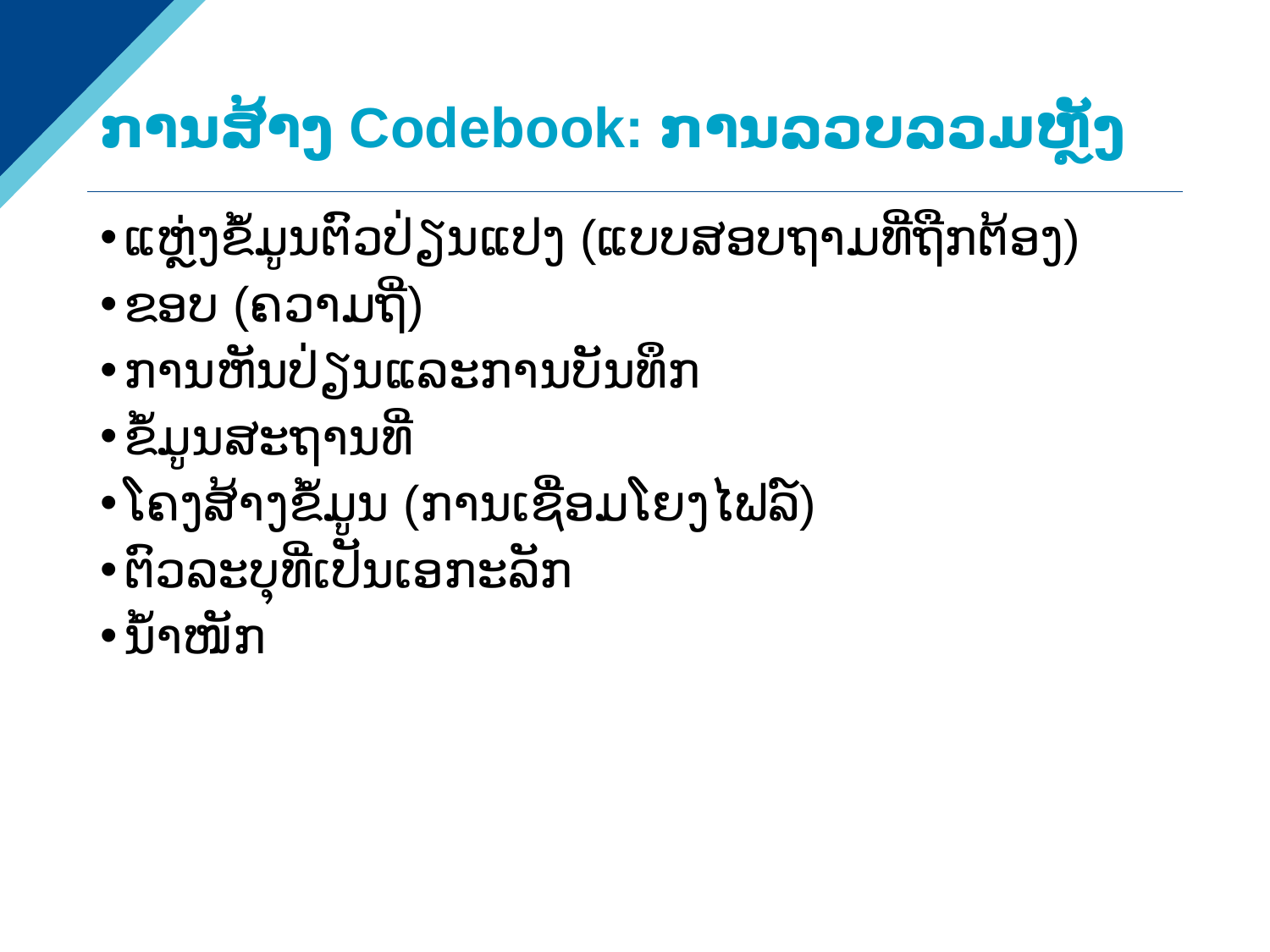

# ການສ້າງ Codebook: ການລວບລວມຫຼັງ
ແຫຼ່ງ​ຂໍ້​ມູນ​ຕົວ​ປ່ຽນ​ແປງ (ແບບ​ສອບ​ຖາມ​ທີ່​ຖືກ​ຕ້ອງ​)
ຂອບ (ຄວາມຖີ່)
ການ​ຫັນ​ປ່ຽນ​ແລະ​ການ​ບັນ​ທຶກ​
ຂໍ້ມູນສະຖານທີ່
ໂຄງສ້າງຂໍ້ມູນ (ການເຊື່ອມໂຍງໄຟລ໌)
ຕົວລະບຸທີ່ເປັນເອກະລັກ
ນ້ຳໜັກ